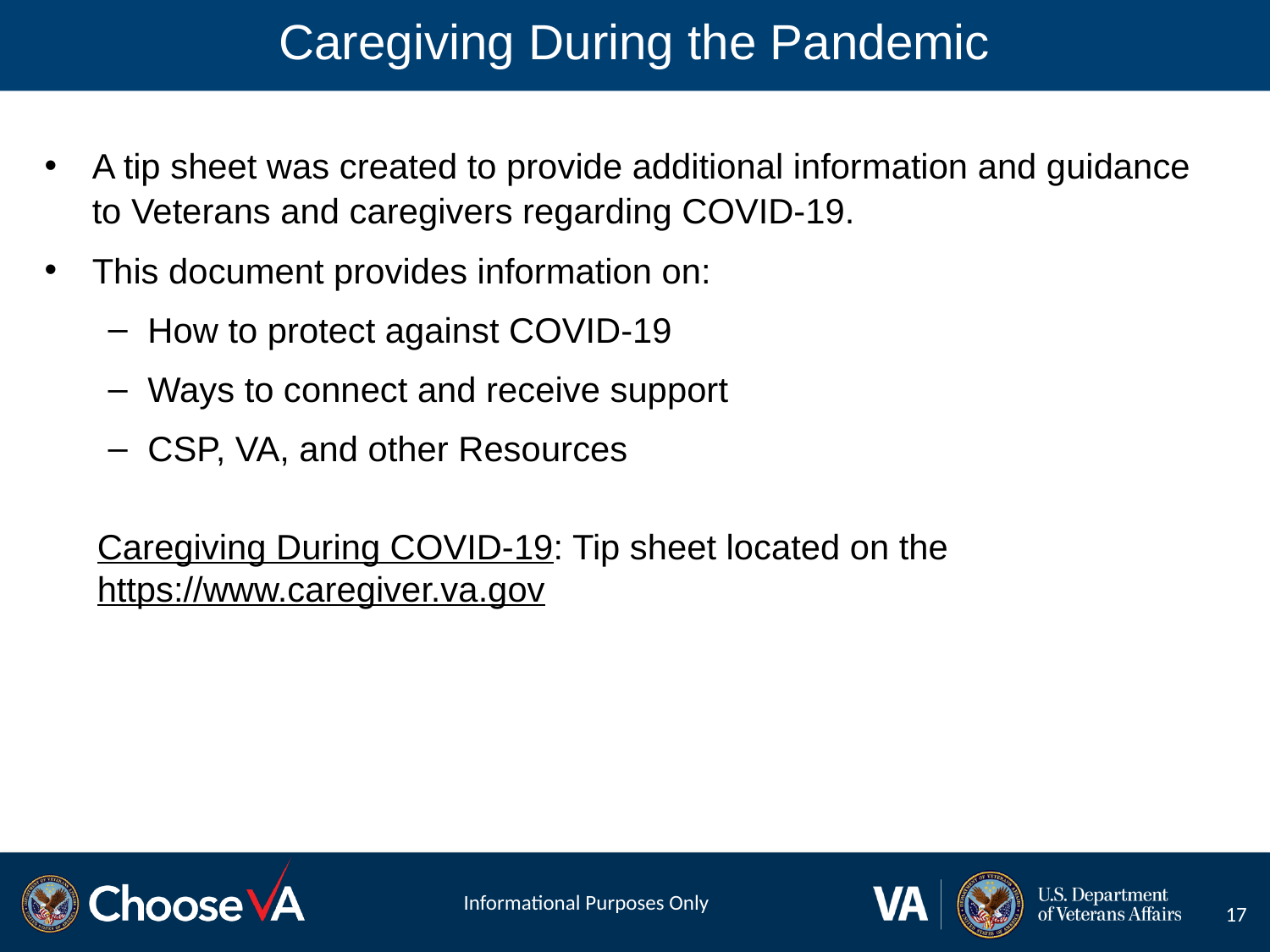

# Caregiving During the Pandemic
A tip sheet was created to provide additional information and guidance to Veterans and caregivers regarding COVID-19.
This document provides information on:
How to protect against COVID-19
Ways to connect and receive support
CSP, VA, and other Resources

Caregiving During COVID-19: Tip sheet located on the https://www.caregiver.va.gov
Informational Purposes Only
17